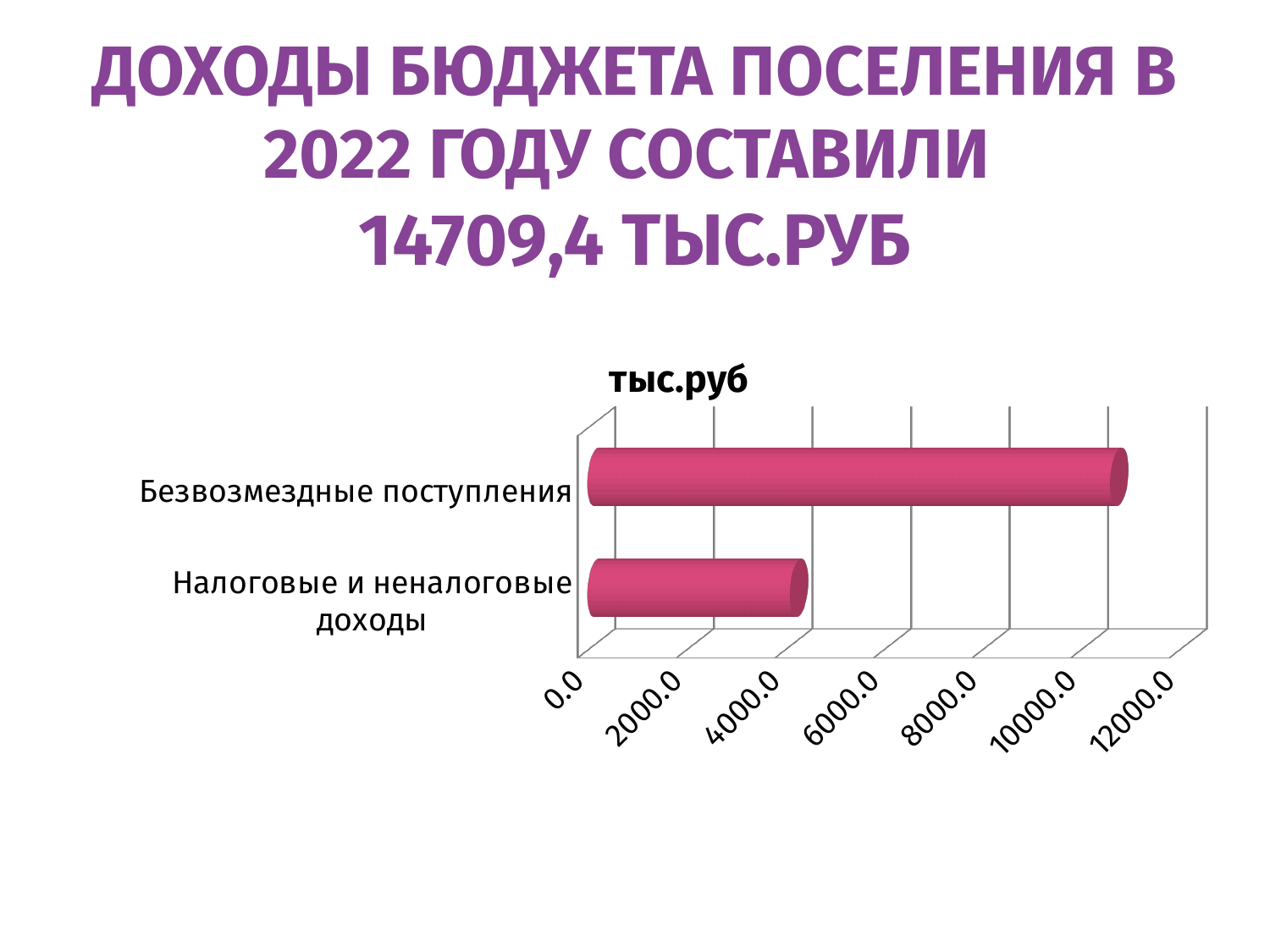

# Доходы бюджета поселения в 2022 году составили 14709,4 тыс.руб

[unsupported chart]